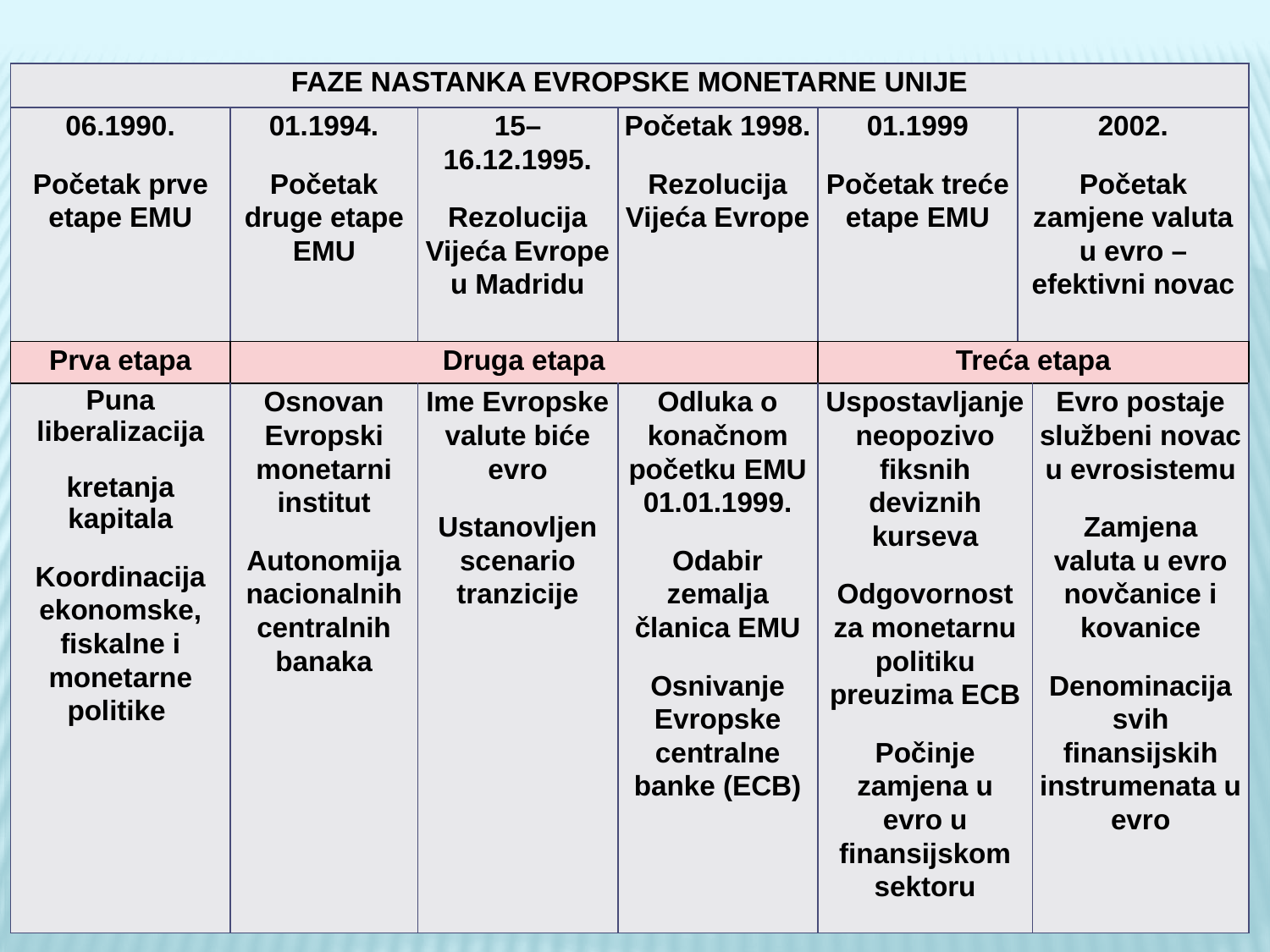

| FAZE NASTANKA EVROPSKE MONETARNE UNIJE |  |  |  |  |  |  |
| --- | --- | --- | --- | --- | --- | --- |
| 06.1990. Početak prve etape EMU | 01.1994. Početak druge etape EMU | 15–16.12.1995. Rezolucija Vijeća Evrope u Madridu | Početak 1998. Rezolucija Vijeća Evrope | 01.1999 Početak treće etape EMU | 2002. Početak zamjene valuta u evro – efektivni novac |  |
| Prva etapa | Druga etapa |  |  | Treća etapa |  |  |
| Puna liberalizacija kretanja kapitala Koordinacija ekonomske, fiskalne i monetarne politike | Osnovan Evropski monetarni institut Autonomija nacionalnih centralnih banaka | Ime Evropske valute biće evro Ustanovlјen scenario tranzicije | Odluka o konačnom početku EMU 01.01.1999. Odabir zemalјa članica EMU Osnivanje Evropske centralne banke (ECB) | Uspostavlјanje neopozivo fiksnih deviznih kurseva Odgovornost za monetarnu politiku preuzima ECB Počinje zamjena u evro u finansijskom sektoru |  | Evro postaje službeni novac u evrosistemu Zamjena valuta u evro novčanice i kovanice Denominacija svih finansijskih instrumenata u evro |
13